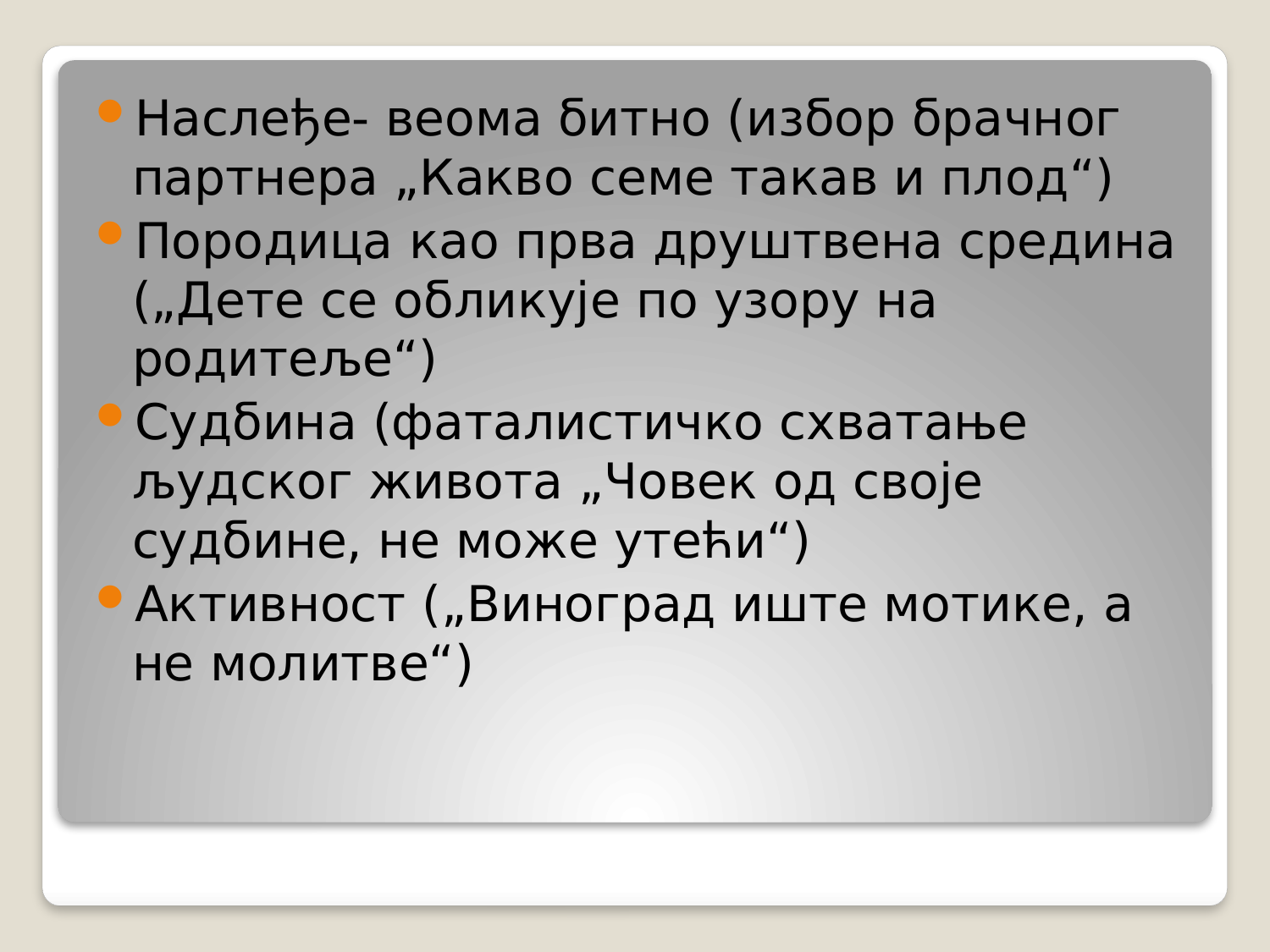

Наслеђе- веома битно (избор брачног партнера „Какво семе такав и плод“)
Породица као прва друштвена средина („Дете се обликује по узору на родитеље“)
Судбина (фаталистичко схватање људског живота „Човек од своје судбине, не може утећи“)
Активност („Виноград иште мотике, а не молитве“)